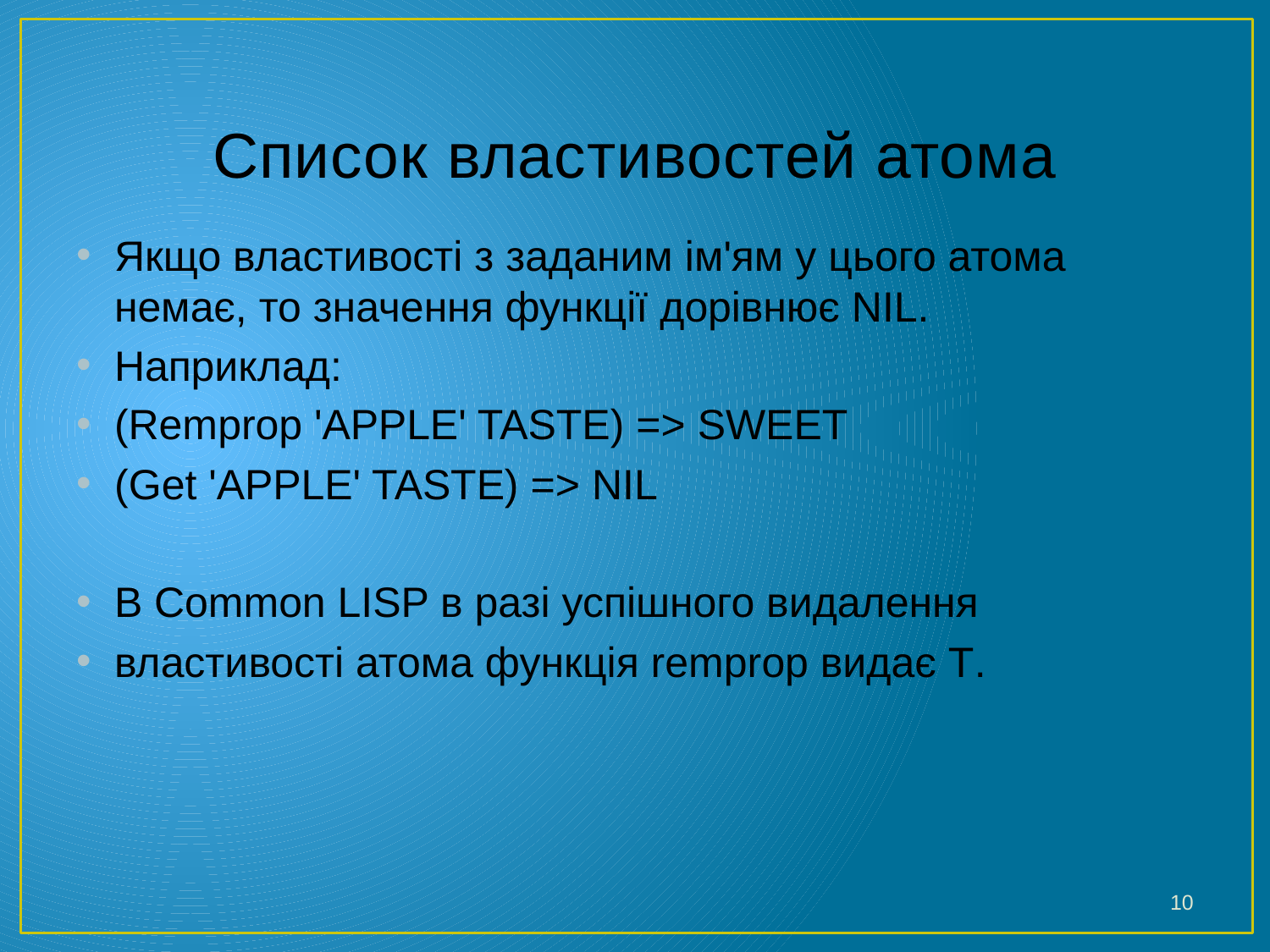

# Список властивостей атома
Якщо властивості з заданим ім'ям у цього атома немає, то значення функції дорівнює NIL.
Наприклад:
(Remprop 'APPLE' TASTE) => SWEET
(Get 'APPLE' TASTE) => NIL

В Common LISP в разі успішного видалення
властивості атома функція remprop видає T.
10